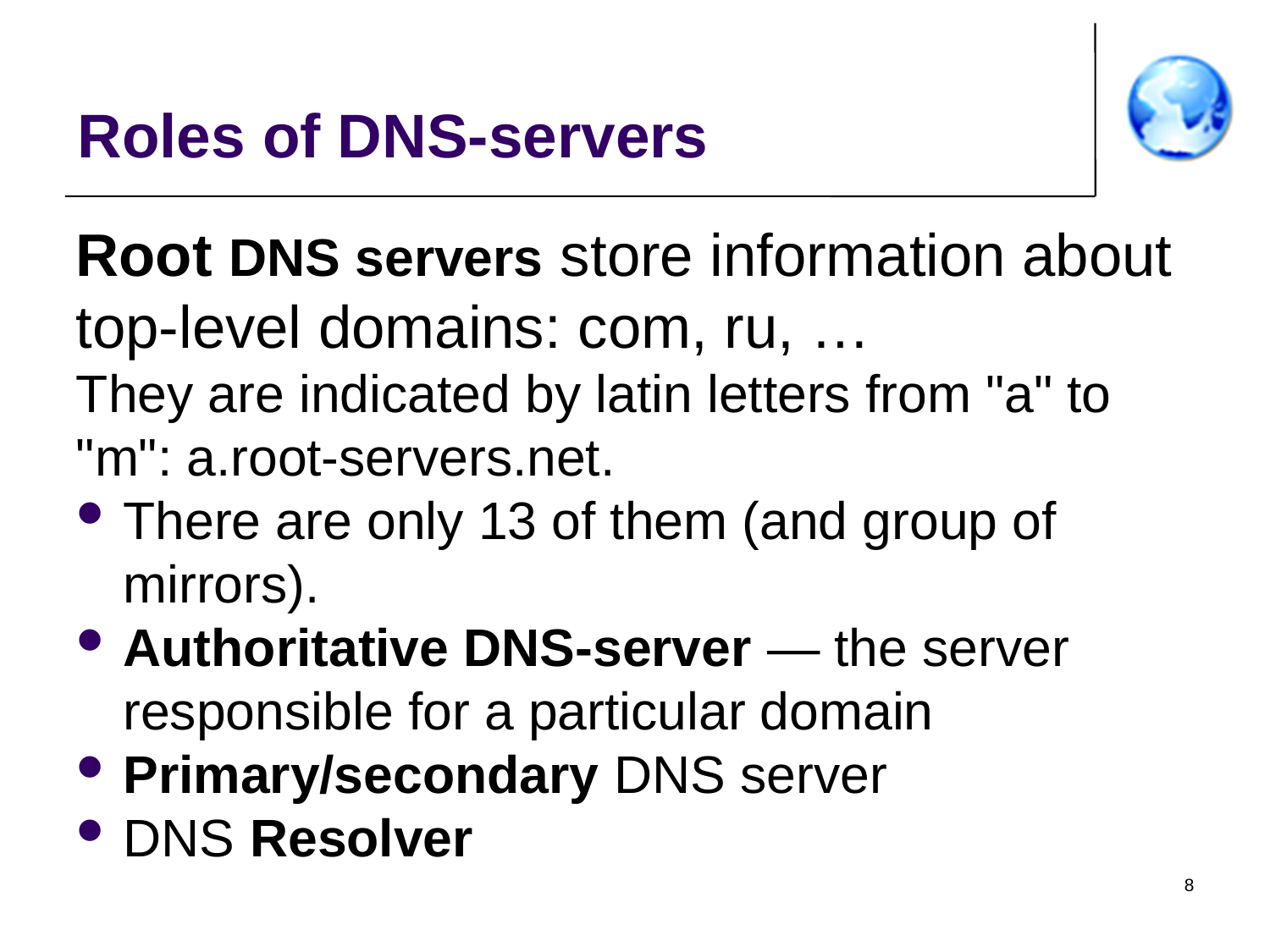

Roles of DNS-servers
Root DNS servers store information about top-level domains: com, ru, …
They are indicated by latin letters from "a" to "m": a.root-servers.net.
There are only 13 of them (and group of mirrors).
Authoritative DNS-server — the server responsible for a particular domain
Primary/secondary DNS server
DNS Resolver
8